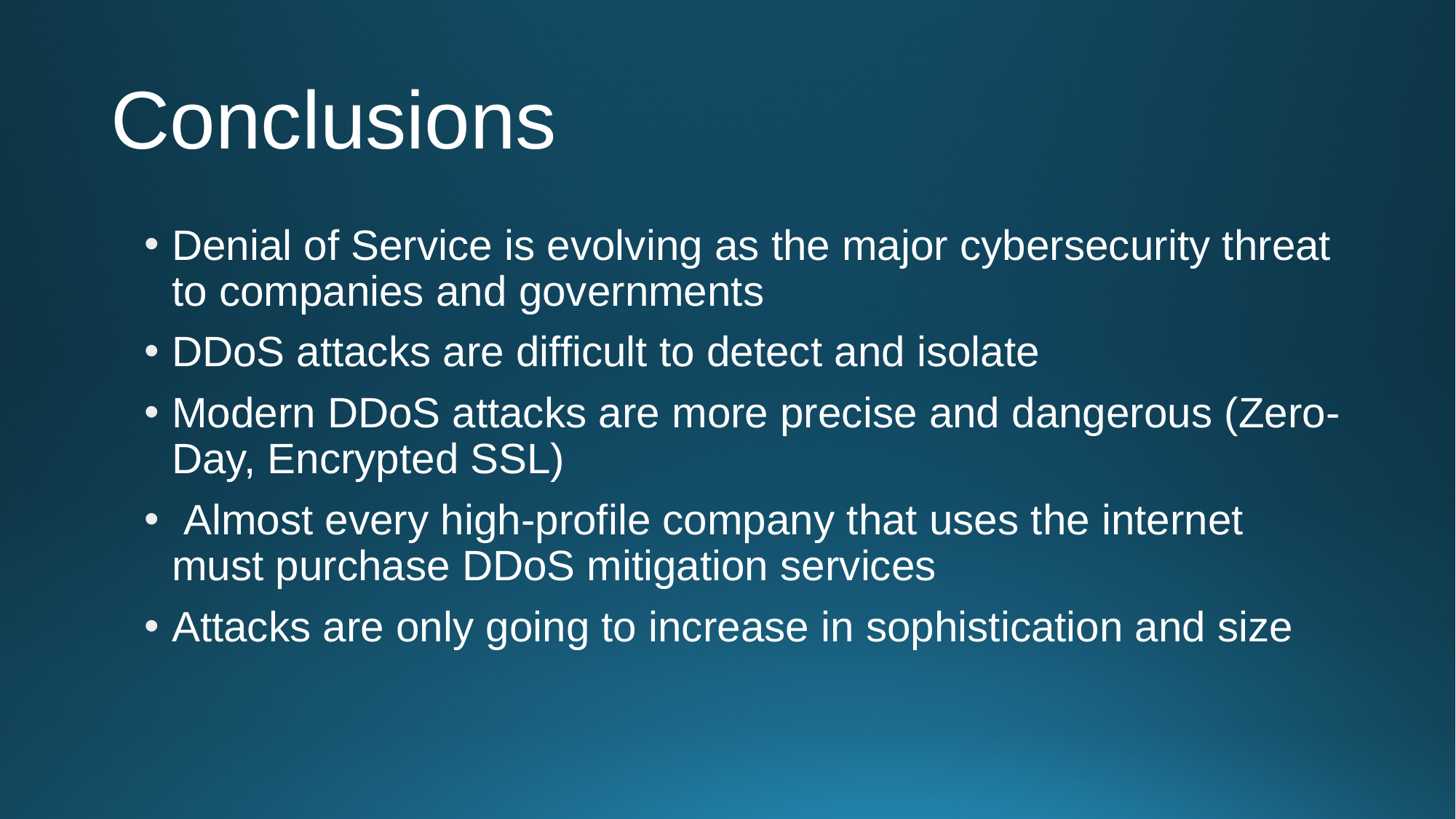

# Conclusions
Denial of Service is evolving as the major cybersecurity threat to companies and governments
DDoS attacks are difficult to detect and isolate
Modern DDoS attacks are more precise and dangerous (Zero-Day, Encrypted SSL)
 Almost every high-profile company that uses the internet must purchase DDoS mitigation services
Attacks are only going to increase in sophistication and size